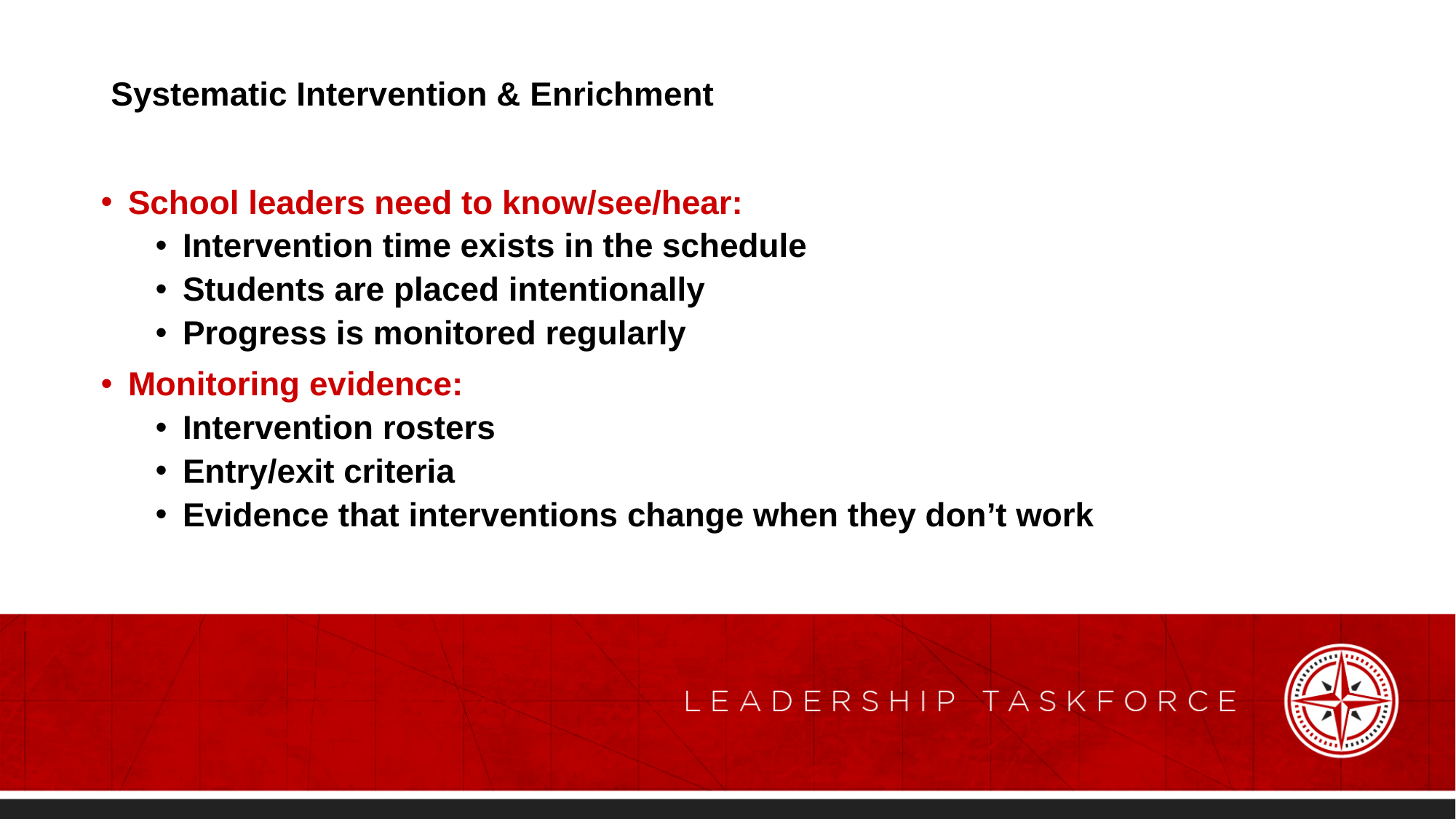

# Systematic Intervention & Enrichment
School leaders need to know/see/hear:
Intervention time exists in the schedule
Students are placed intentionally
Progress is monitored regularly
Monitoring evidence:
Intervention rosters
Entry/exit criteria
Evidence that interventions change when they don’t work